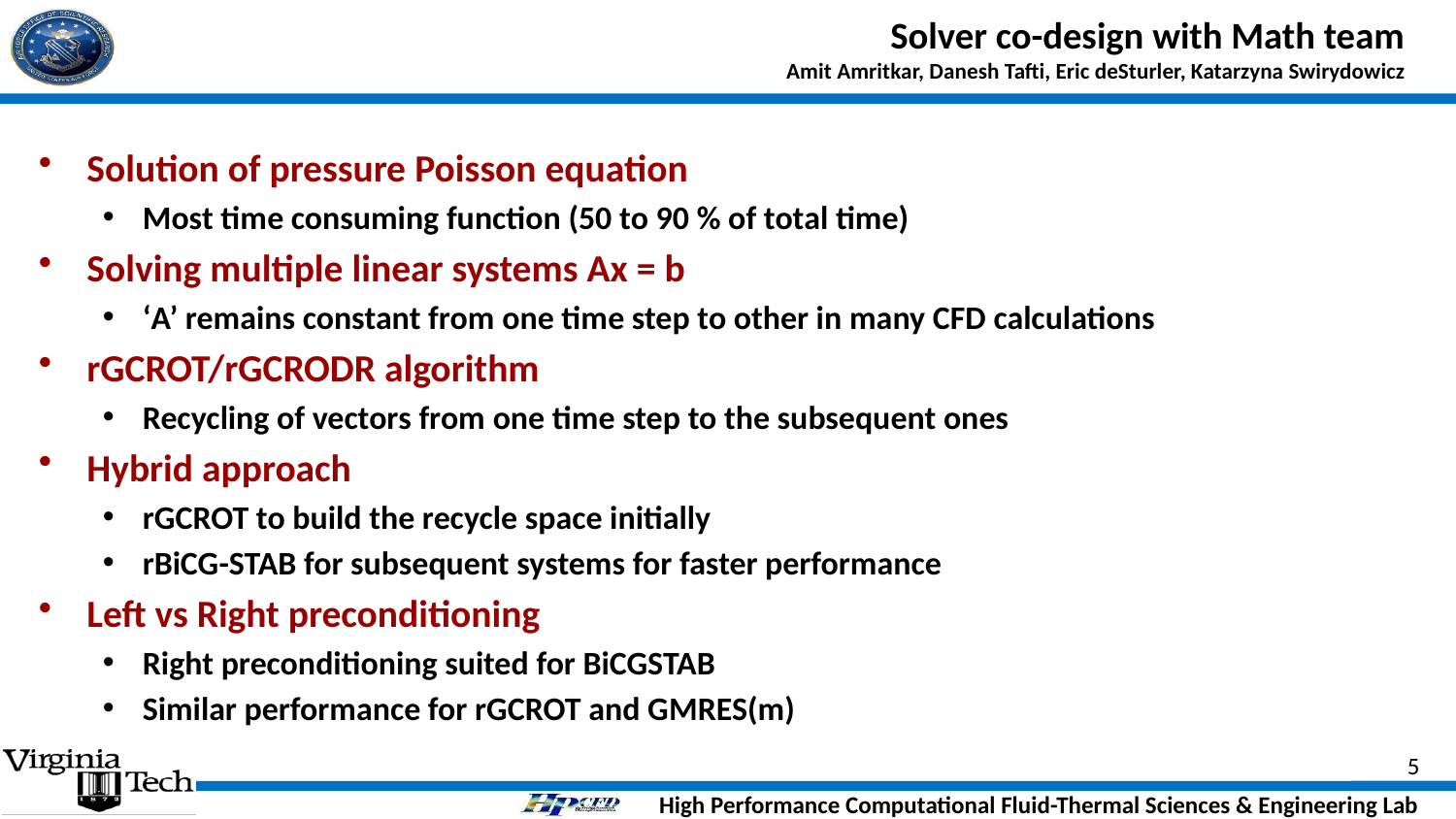

# Solver co-design with Math team Amit Amritkar, Danesh Tafti, Eric deSturler, Katarzyna Swirydowicz
Solution of pressure Poisson equation
Most time consuming function (50 to 90 % of total time)
Solving multiple linear systems Ax = b
‘A’ remains constant from one time step to other in many CFD calculations
rGCROT/rGCRODR algorithm
Recycling of vectors from one time step to the subsequent ones
Hybrid approach
rGCROT to build the recycle space initially
rBiCG-STAB for subsequent systems for faster performance
Left vs Right preconditioning
Right preconditioning suited for BiCGSTAB
Similar performance for rGCROT and GMRES(m)
5